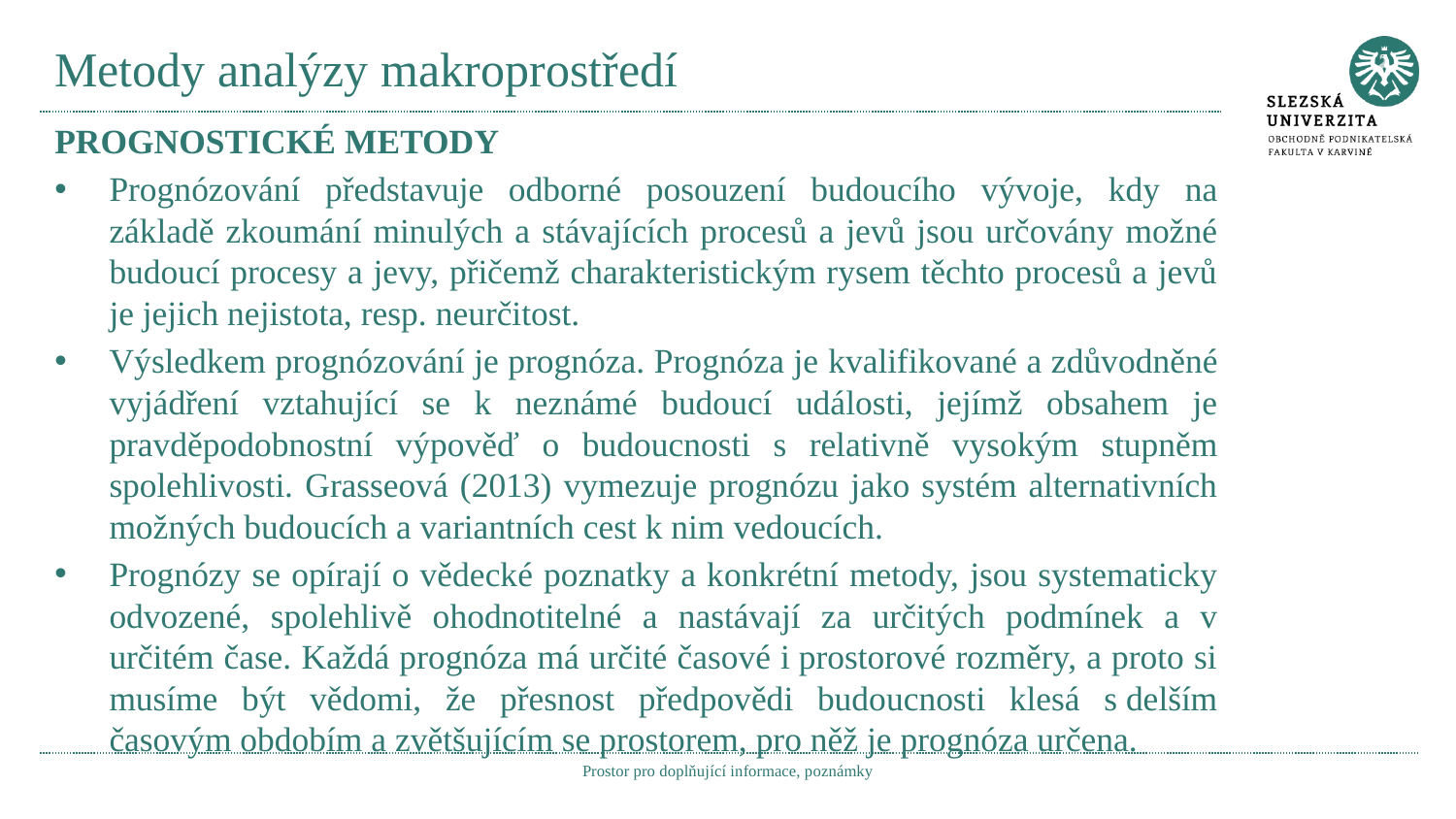

# Metody analýzy makroprostředí
Prognostické metody
Prognózování představuje odborné posouzení budoucího vývoje, kdy na základě zkoumání minulých a stávajících procesů a jevů jsou určovány možné budoucí procesy a jevy, přičemž charakteristickým rysem těchto procesů a jevů je jejich nejistota, resp. neurčitost.
Výsledkem prognózování je prognóza. Prognóza je kvalifikované a zdůvodněné vyjádření vztahující se k neznámé budoucí události, jejímž obsahem je pravděpodobnostní výpověď o budoucnosti s relativně vysokým stupněm spolehlivosti. Grasseová (2013) vymezuje prognózu jako systém alternativních možných budoucích a variantních cest k nim vedoucích.
Prognózy se opírají o vědecké poznatky a konkrétní metody, jsou systematicky odvozené, spolehlivě ohodnotitelné a nastávají za určitých podmínek a v určitém čase. Každá prognóza má určité časové i prostorové rozměry, a proto si musíme být vědomi, že přesnost předpovědi budoucnosti klesá s delším časovým obdobím a zvětšujícím se prostorem, pro něž je prognóza určena.
Prostor pro doplňující informace, poznámky